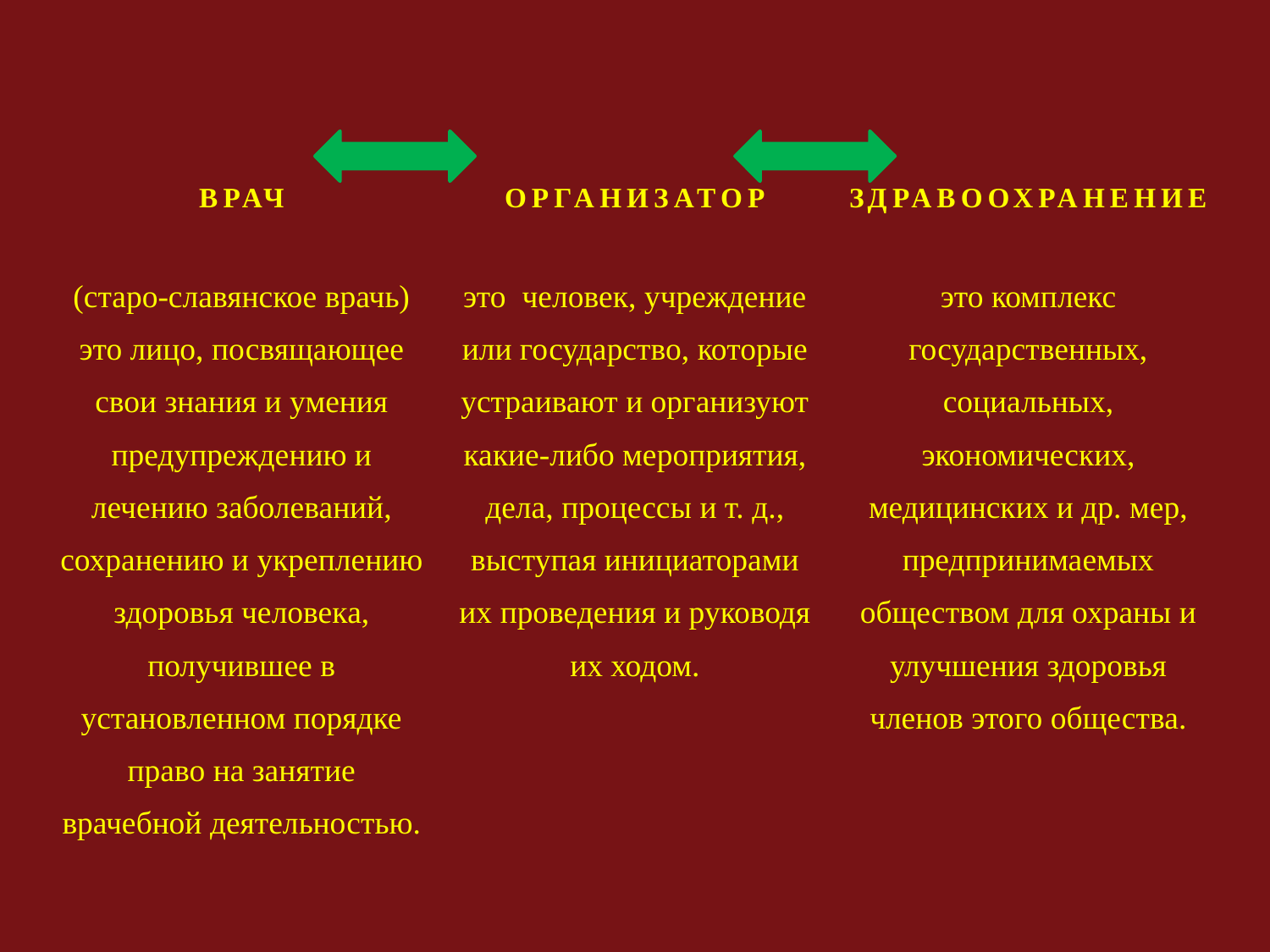

| ВРАЧ | ОРГАНИЗАТОР | ЗДРАВООХРАНЕНИЕ |
| --- | --- | --- |
| (старо-славянское врачь) это лицо, посвящающее свои знания и умения предупреждению и лечению заболеваний, сохранению и укреплению здоровья человека, получившее в установленном порядке право на занятие врачебной деятельностью. | это человек, учреждение или государство, которые устраивают и организуют какие-либо мероприятия, дела, процессы и т. д., выступая инициаторами их проведения и руководя их ходом. | это комплекс государственных, социальных, экономических, медицинских и др. мер, предпринимаемых обществом для охраны и улучшения здоровья членов этого общества. |